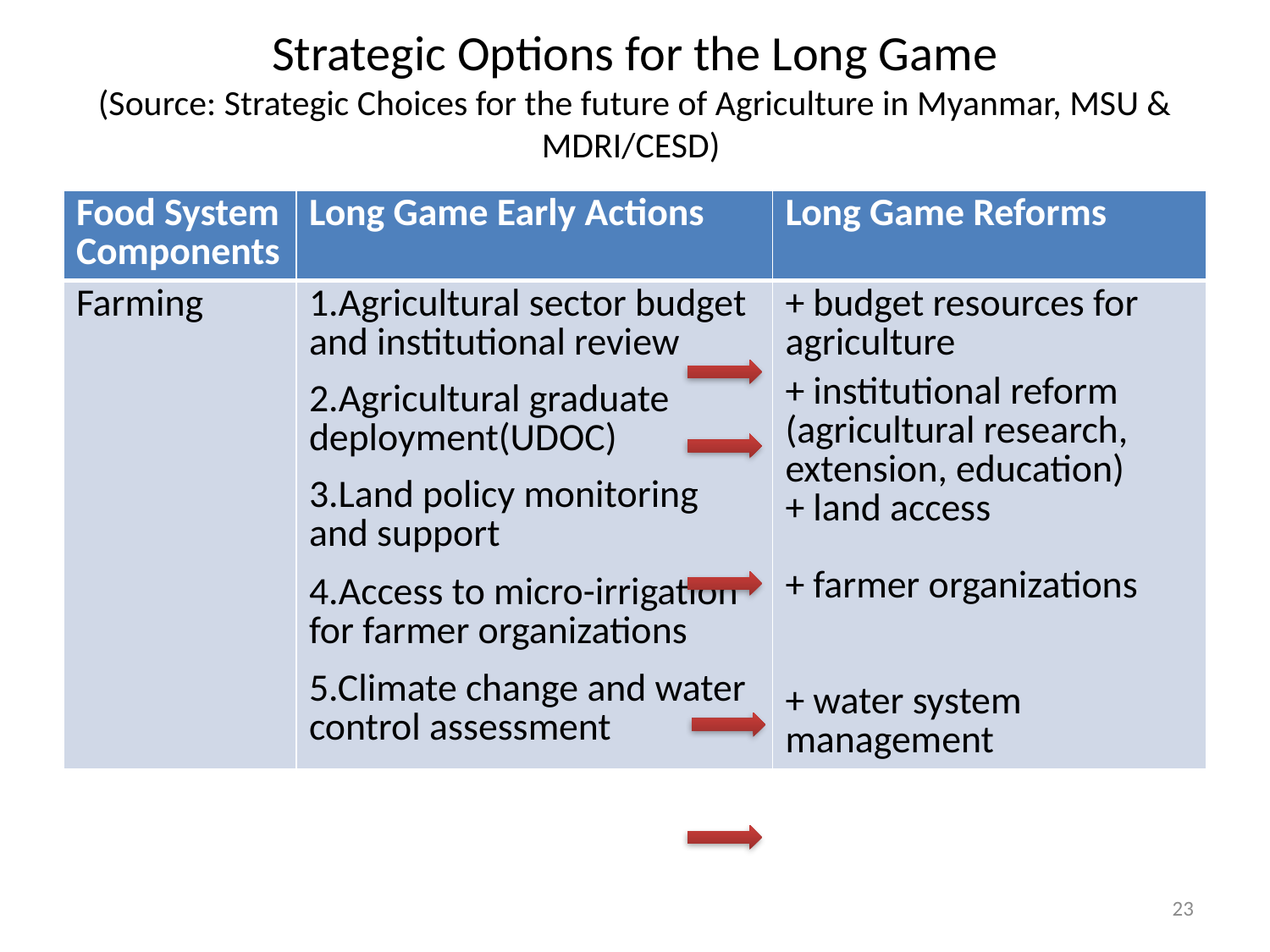

# Strategic Options for the Long Game (Source: Strategic Choices for the future of Agriculture in Myanmar, MSU & MDRI/CESD)
| Food System Components | Long Game Early Actions | Long Game Reforms |
| --- | --- | --- |
| Farming | 1.Agricultural sector budget and institutional review 2.Agricultural graduate deployment(UDOC) 3.Land policy monitoring and support 4.Access to micro-irrigation for farmer organizations 5.Climate change and water control assessment | + budget resources for agriculture + institutional reform (agricultural research, extension, education) + land access + farmer organizations + water system management |

23